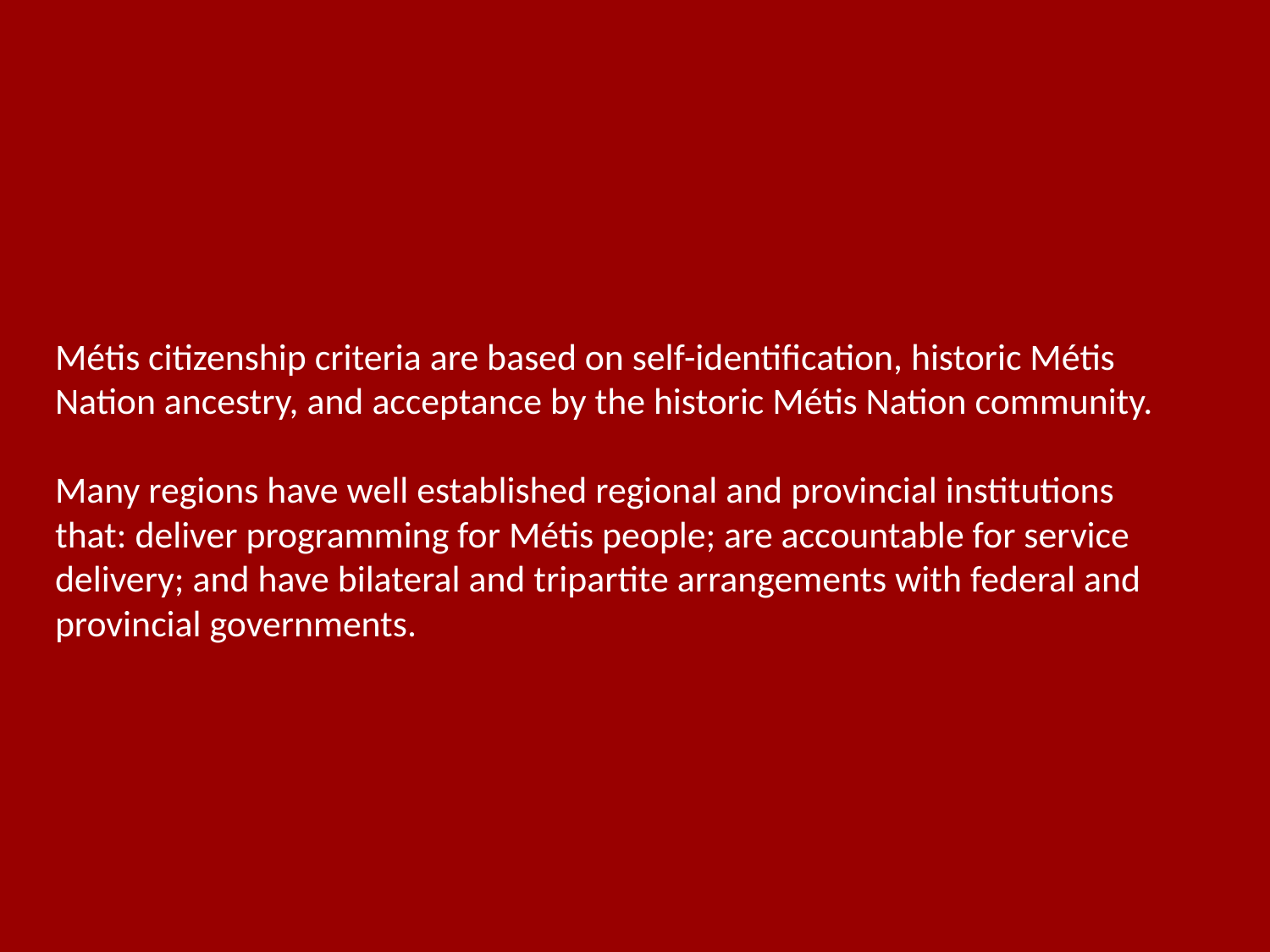

Métis citizenship criteria are based on self-identification, historic Métis Nation ancestry, and acceptance by the historic Métis Nation community.

Many regions have well established regional and provincial institutions that: deliver programming for Métis people; are accountable for service delivery; and have bilateral and tripartite arrangements with federal and provincial governments.